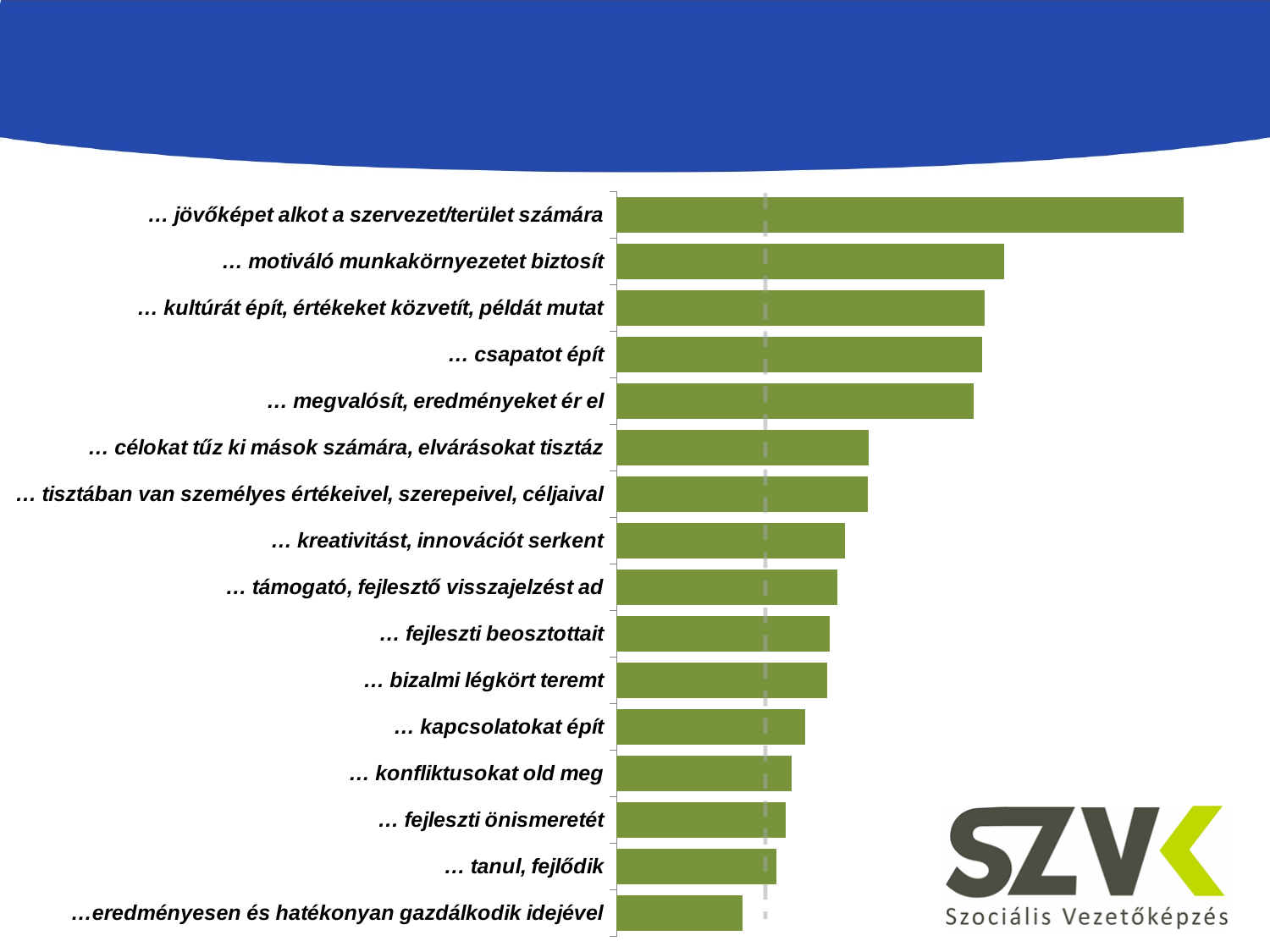

### Chart

| Category |  |
|---|---|
| …eredményesen és hatékonyan gazdálkodik idejével | 138.0 |
| … tanul, fejlődik | 175.0 |
| … fejleszti önismeretét | 186.0 |
| … konfliktusokat old meg | 192.0 |
| … kapcsolatokat épít | 207.0 |
| … bizalmi légkört teremt | 231.0 |
| … fejleszti beosztottait | 234.0 |
| … támogató, fejlesztő visszajelzést ad | 242.0 |
| … kreativitást, innovációt serkent | 251.0 |
| … tisztában van személyes értékeivel, szerepeivel, céljaival | 276.0 |
| … célokat tűz ki mások számára, elvárásokat tisztáz | 277.0 |
| … megvalósít, eredményeket ér el | 392.0 |
| … csapatot épít | 401.0 |
| … kultúrát épít, értékeket közvetít, példát mutat | 404.0 |
| … motiváló munkakörnyezetet biztosít | 425.0 |
| … jövőképet alkot a szervezet/terület számára | 622.0 |